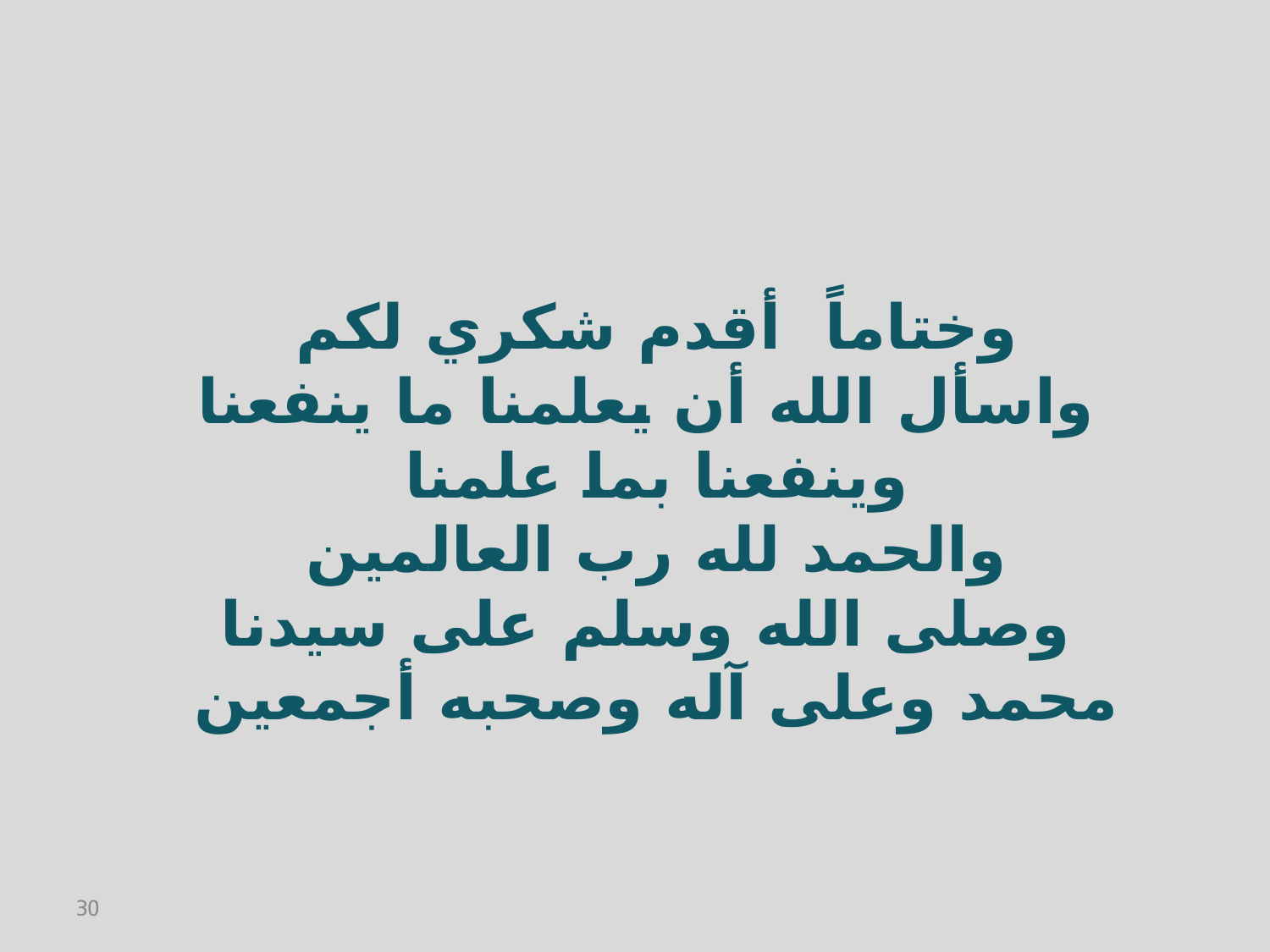

# وختاماً  أقدم شكري لكم واسأل الله أن يعلمنا ما ينفعنا وينفعنا بما علمنا والحمد لله رب العالمين وصلى الله وسلم على سيدنا محمد وعلى آله وصحبه أجمعين
30